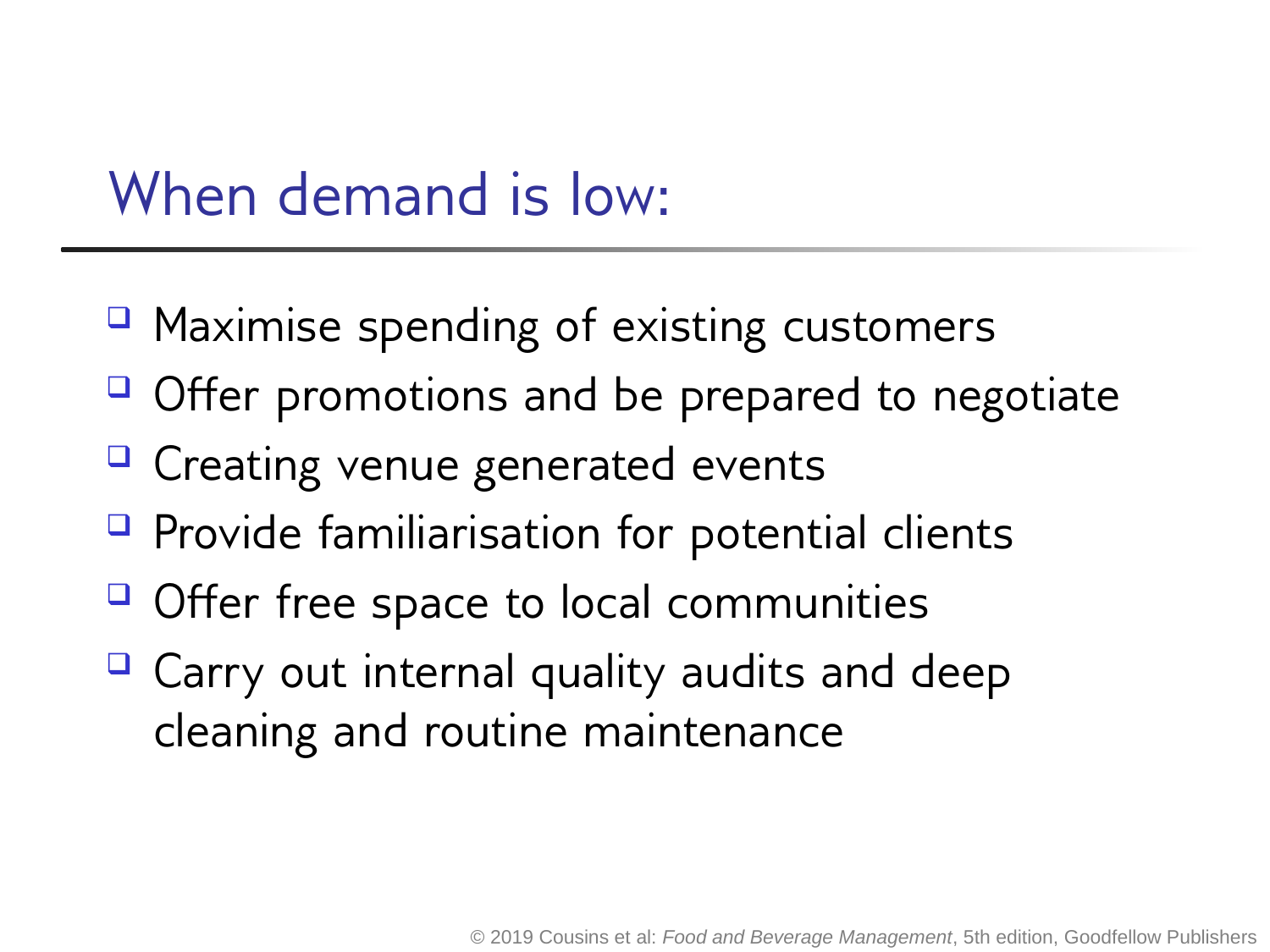

# When demand is low:
Maximise spending of existing customers
Offer promotions and be prepared to negotiate
Creating venue generated events
Provide familiarisation for potential clients
Offer free space to local communities
Carry out internal quality audits and deep cleaning and routine maintenance